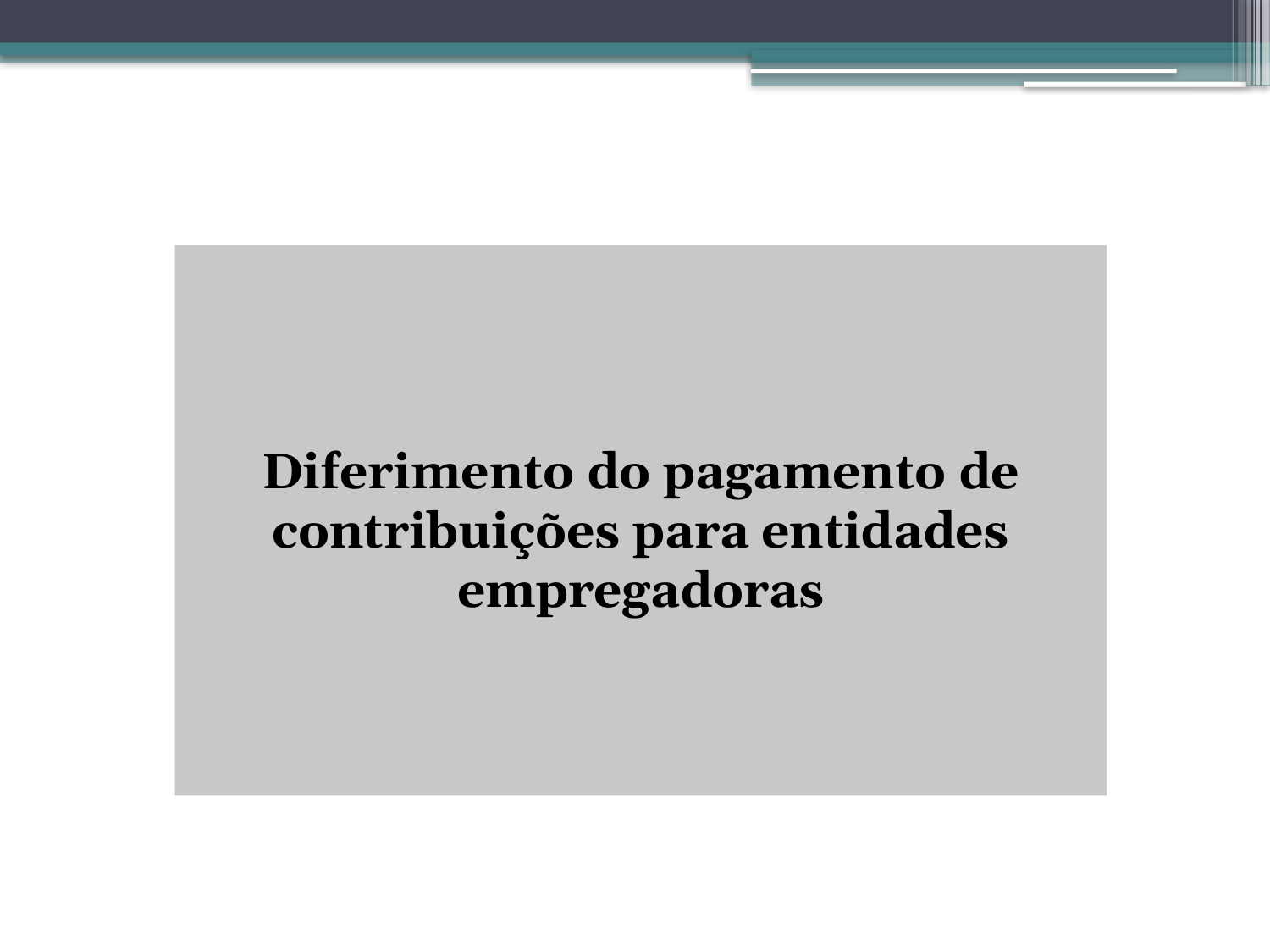

Diferimento do pagamento de contribuições para entidades empregadoras